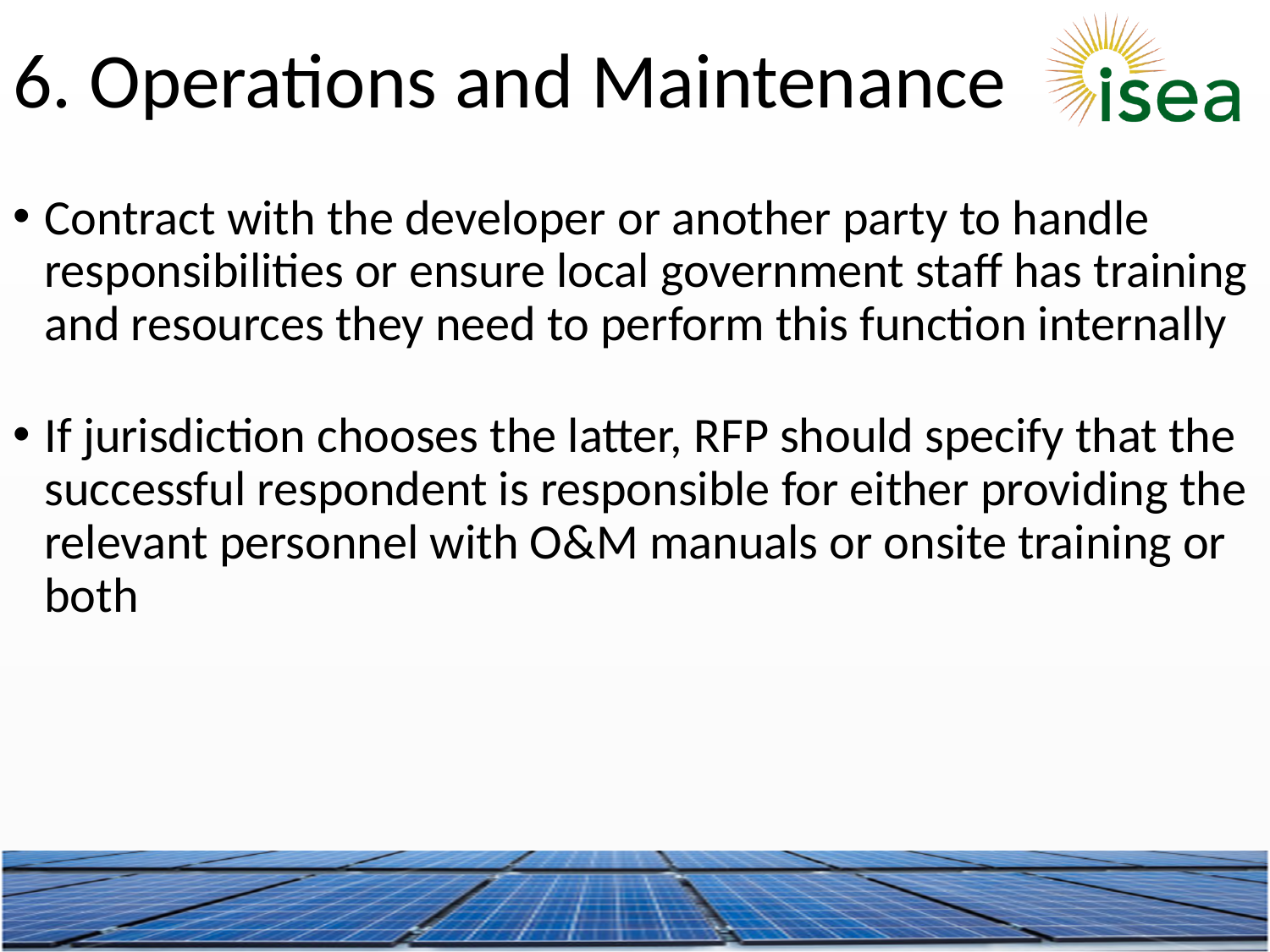

6. Operations and Maintenance
Contract with the developer or another party to handle responsibilities or ensure local government staff has training and resources they need to perform this function internally

If jurisdiction chooses the latter, RFP should specify that the successful respondent is responsible for either providing the relevant personnel with O&M manuals or onsite training or both